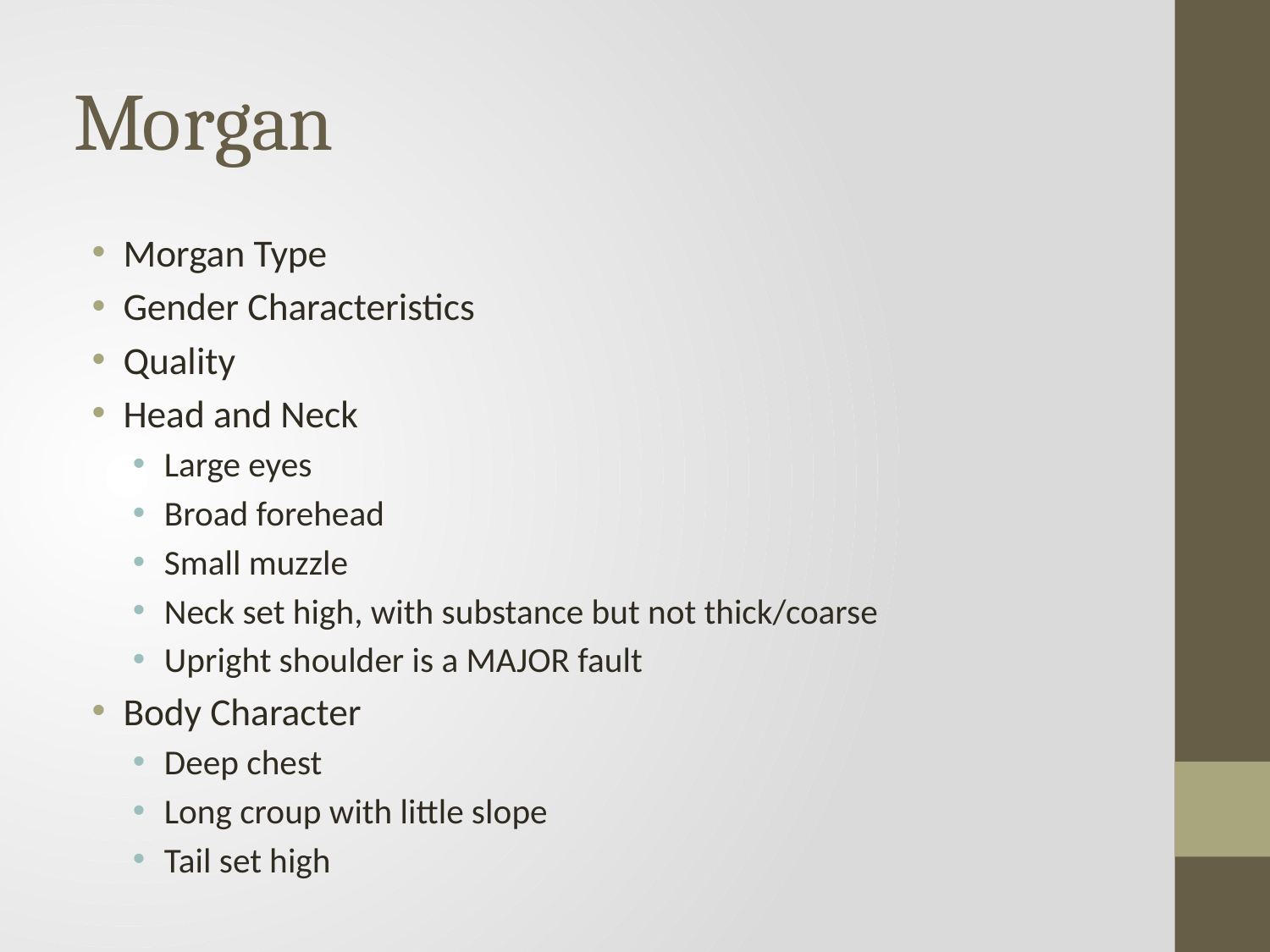

# Morgan
Morgan Type
Gender Characteristics
Quality
Head and Neck
Large eyes
Broad forehead
Small muzzle
Neck set high, with substance but not thick/coarse
Upright shoulder is a MAJOR fault
Body Character
Deep chest
Long croup with little slope
Tail set high